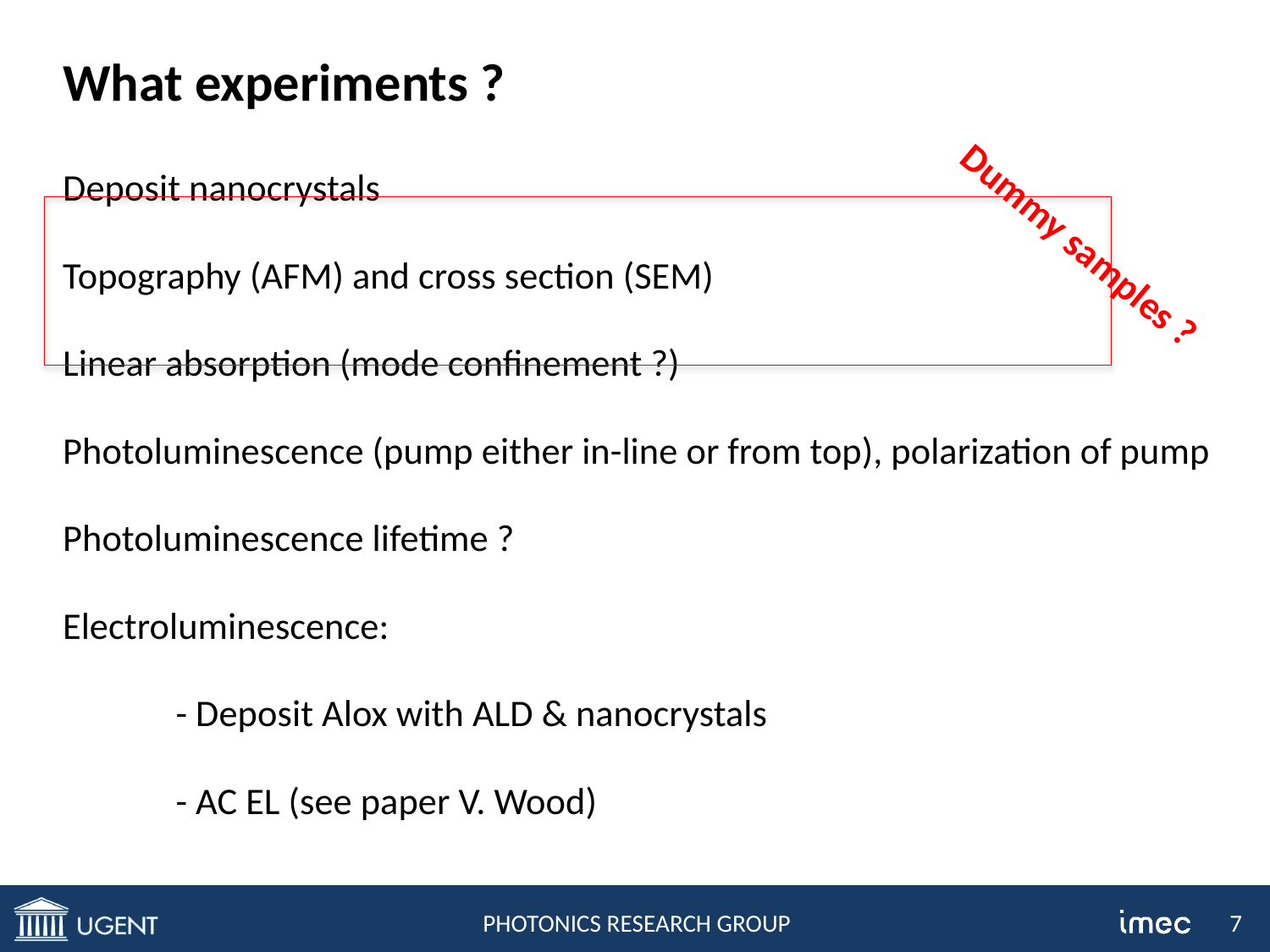

# What experiments ?
Deposit nanocrystals
Topography (AFM) and cross section (SEM)
Linear absorption (mode confinement ?)
Photoluminescence (pump either in-line or from top), polarization of pump
Photoluminescence lifetime ?
Electroluminescence:
	- Deposit Alox with ALD & nanocrystals
	- AC EL (see paper V. Wood)

Dummy samples ?